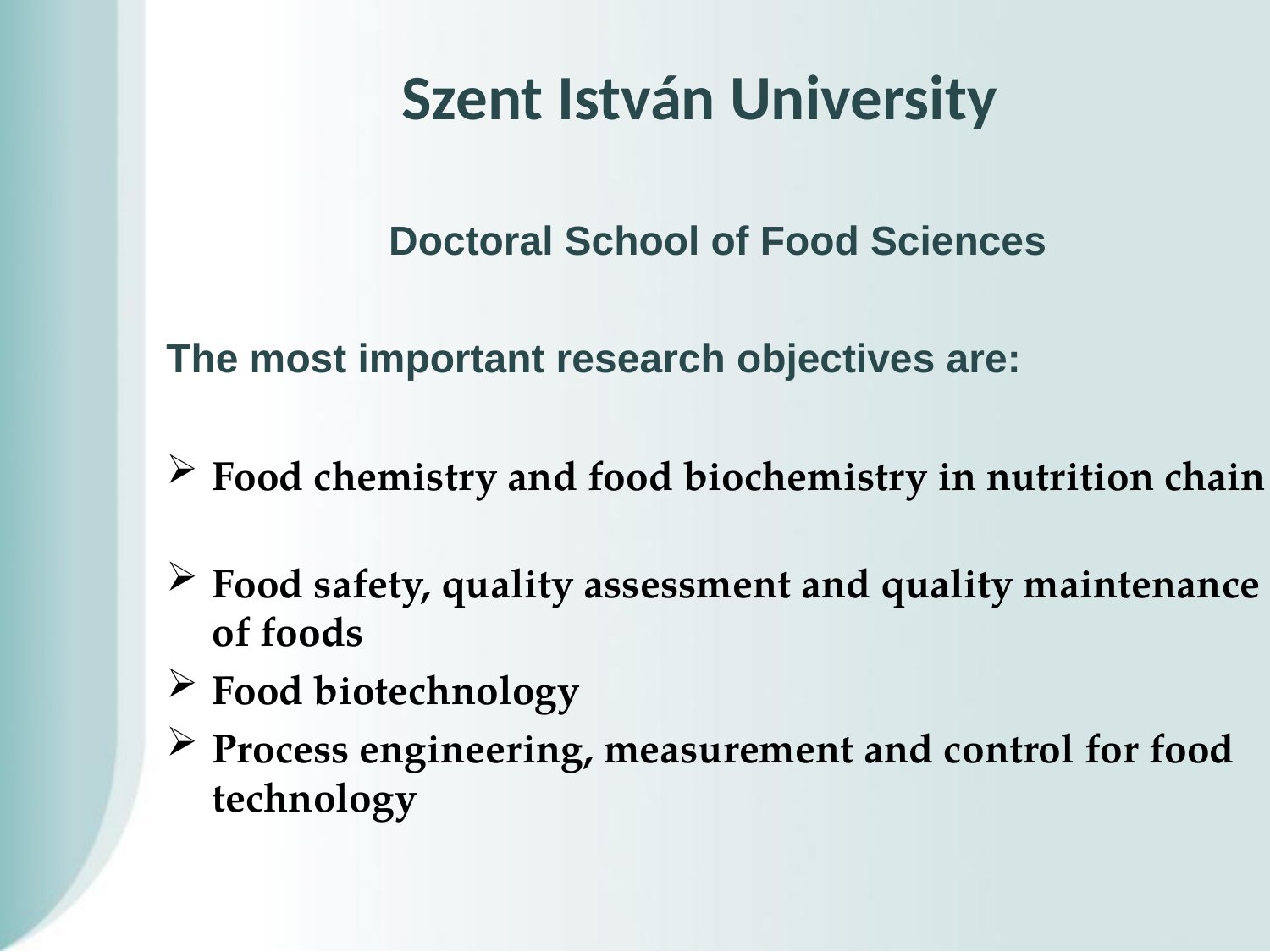

# Szent István University
Doctoral School of Food Sciences

The most important research objectives are:

Food chemistry and food biochemistry in nutrition chain
Food safety, quality assessment and quality maintenance of foods
Food biotechnology
Process engineering, measurement and control for food technology